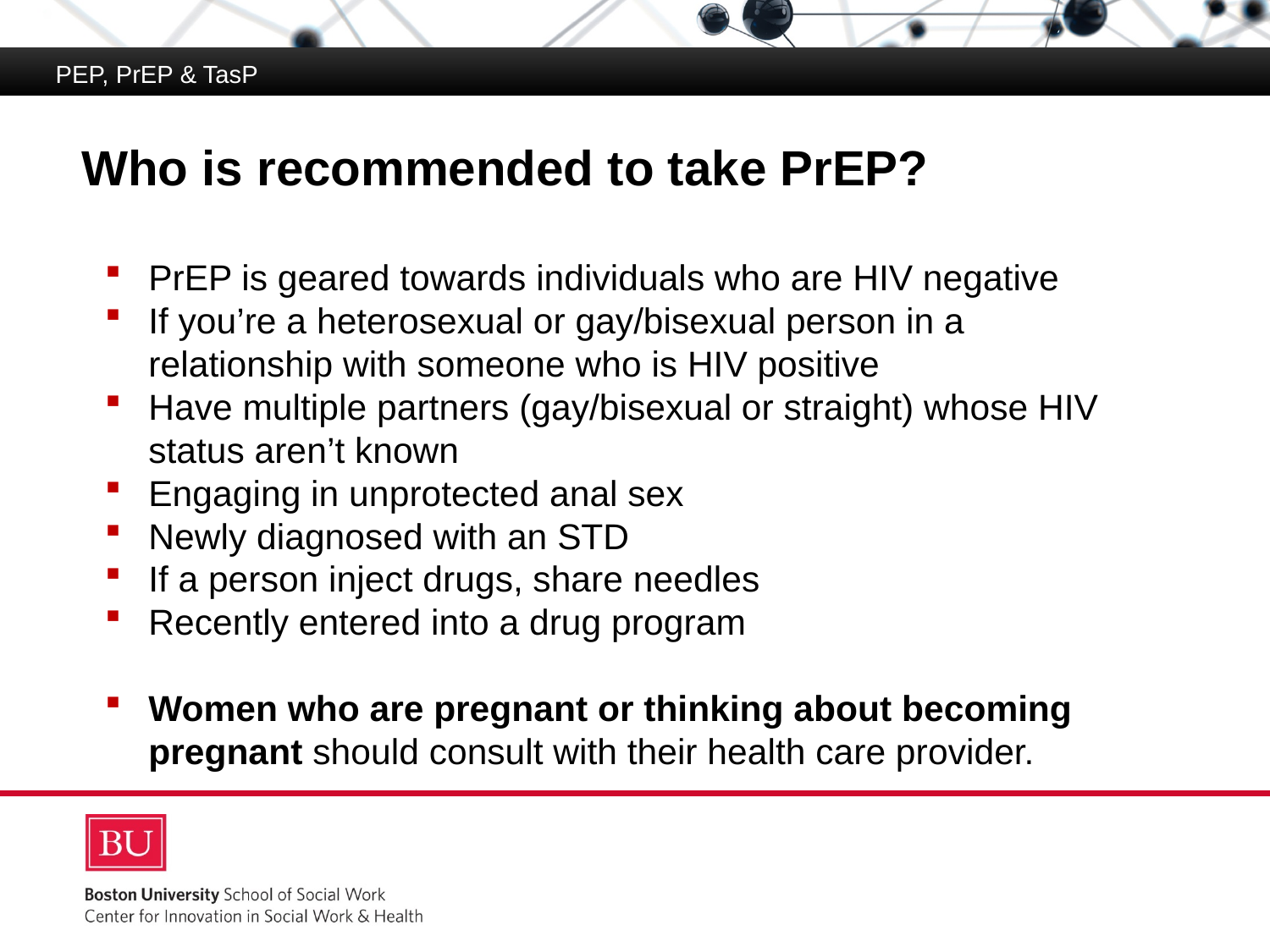

PEP, PrEP & TasP
# Who is recommended to take PrEP?
PrEP is geared towards individuals who are HIV negative
If you’re a heterosexual or gay/bisexual person in a relationship with someone who is HIV positive
Have multiple partners (gay/bisexual or straight) whose HIV status aren’t known
Engaging in unprotected anal sex
Newly diagnosed with an STD
If a person inject drugs, share needles
Recently entered into a drug program

Women who are pregnant or thinking about becoming pregnant should consult with their health care provider.